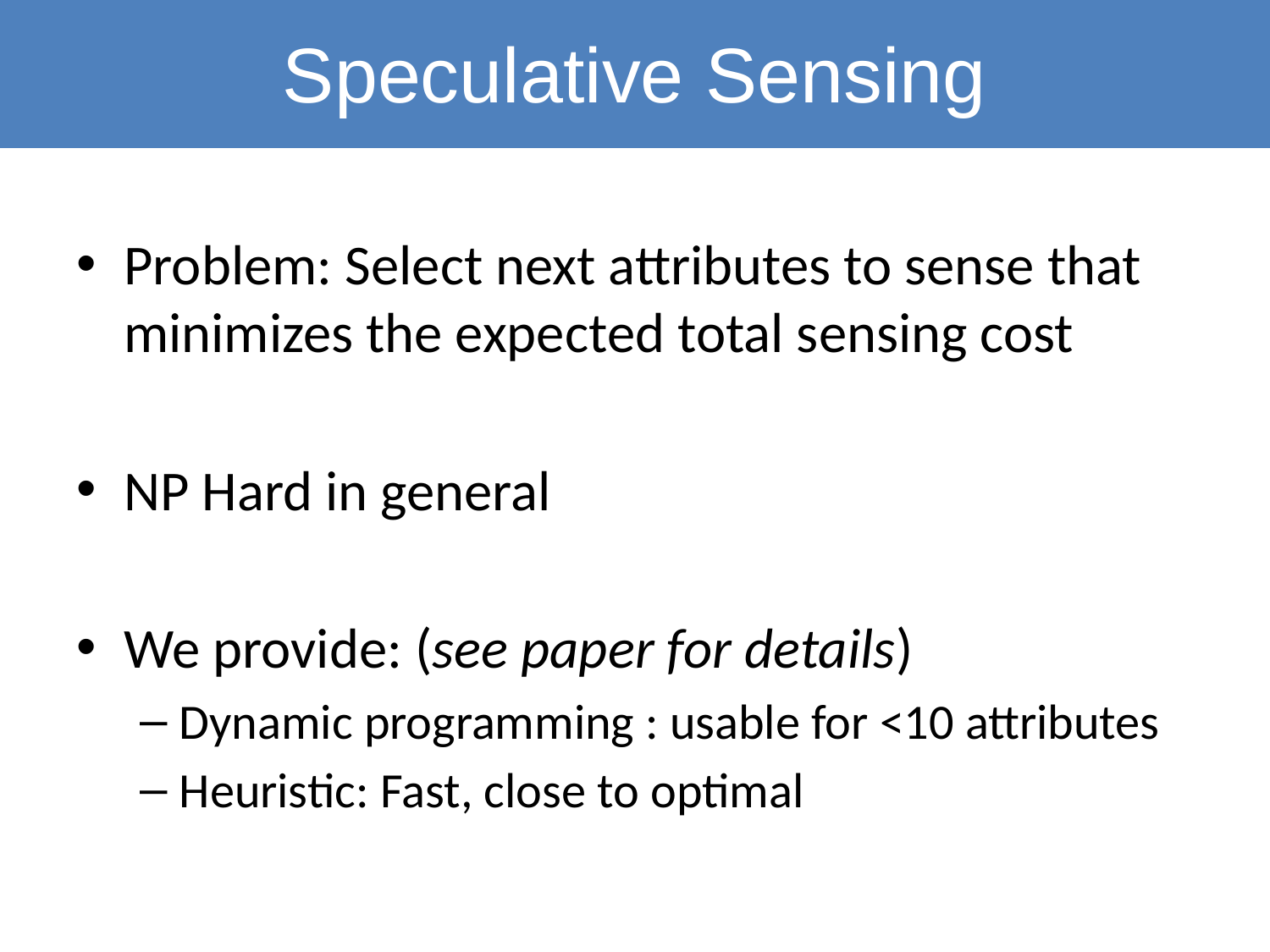

# Speculative Sensing
Problem: Select next attributes to sense that minimizes the expected total sensing cost

NP Hard in general

We provide: (see paper for details)
Dynamic programming : usable for <10 attributes
Heuristic: Fast, close to optimal